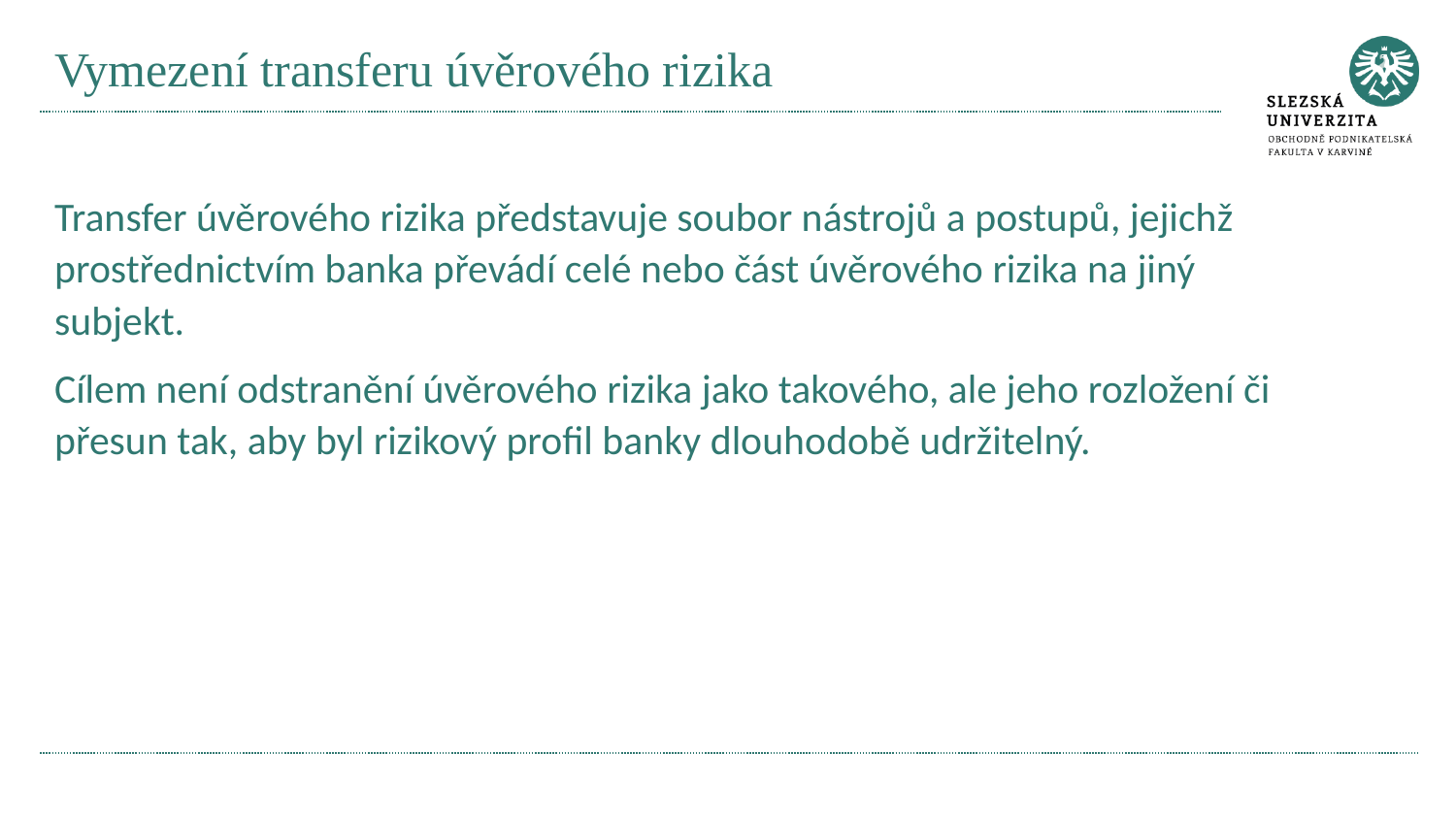

# Vymezení transferu úvěrového rizika
Transfer úvěrového rizika představuje soubor nástrojů a postupů, jejichž prostřednictvím banka převádí celé nebo část úvěrového rizika na jiný subjekt.
Cílem není odstranění úvěrového rizika jako takového, ale jeho rozložení či přesun tak, aby byl rizikový profil banky dlouhodobě udržitelný.